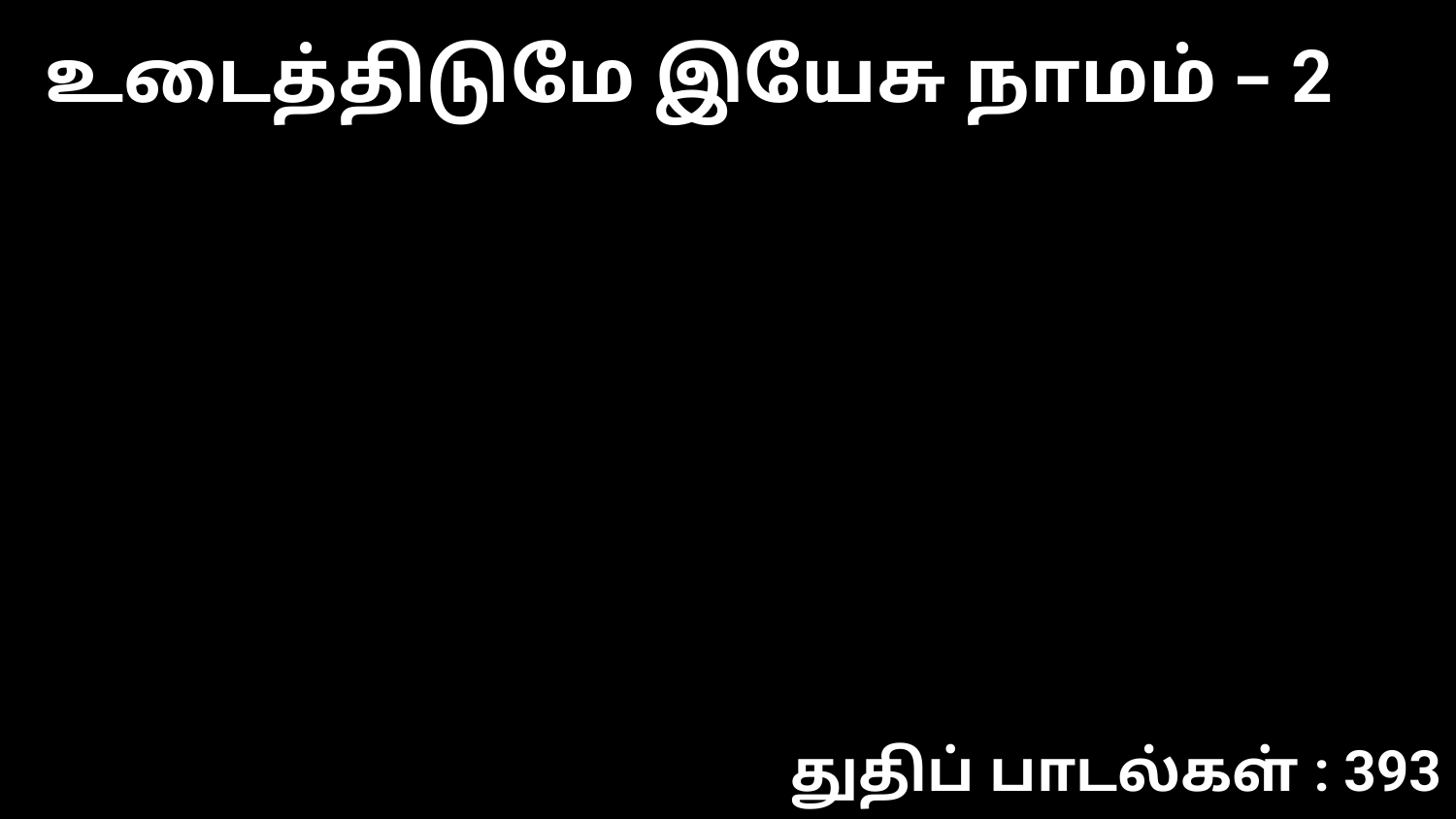

உடைத்திடுமே இயேசு நாமம் – 2
துதிப் பாடல்கள் : 393